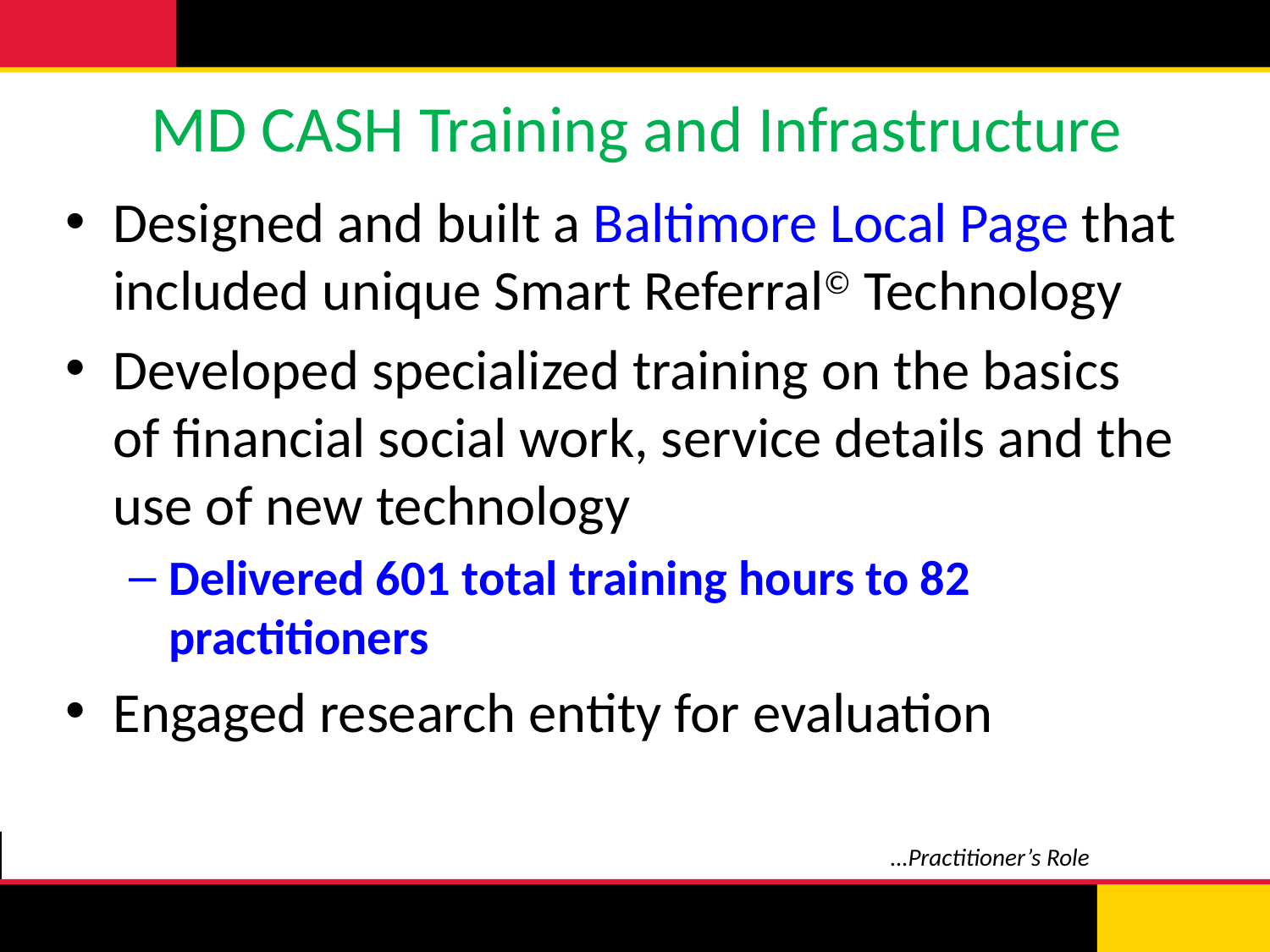

# MD CASH Training and Infrastructure
Designed and built a Baltimore Local Page that included unique Smart Referral© Technology
Developed specialized training on the basics of financial social work, service details and the use of new technology
Delivered 601 total training hours to 82 practitioners
Engaged research entity for evaluation

…Practitioner’s Role